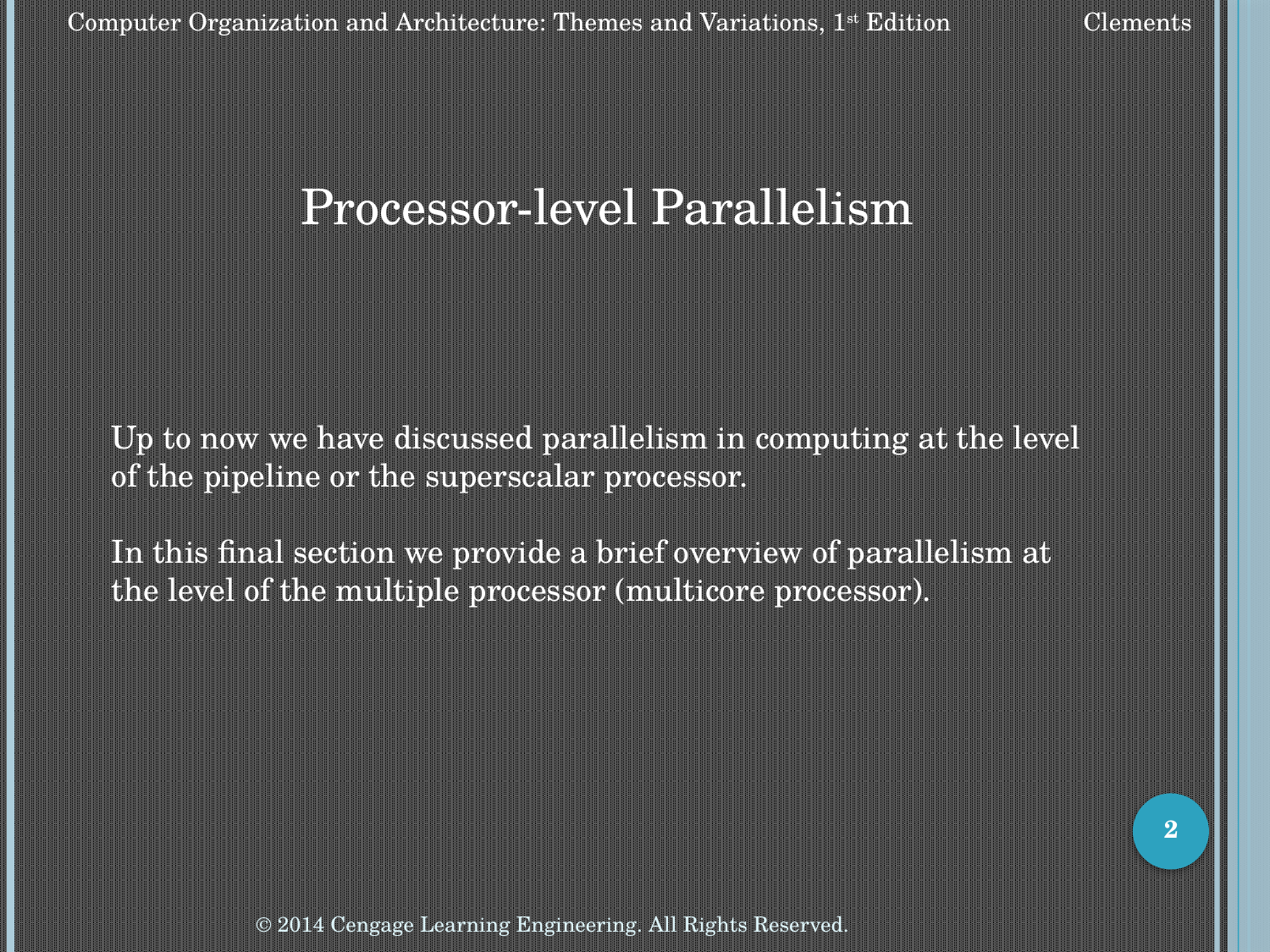

Computer Organization and Architecture: Themes and Variations, 1st Edition 	Clements
Processor-level Parallelism

Up to now we have discussed parallelism in computing at the level of the pipeline or the superscalar processor.

In this final section we provide a brief overview of parallelism at the level of the multiple processor (multicore processor).
2
© 2014 Cengage Learning Engineering. All Rights Reserved.